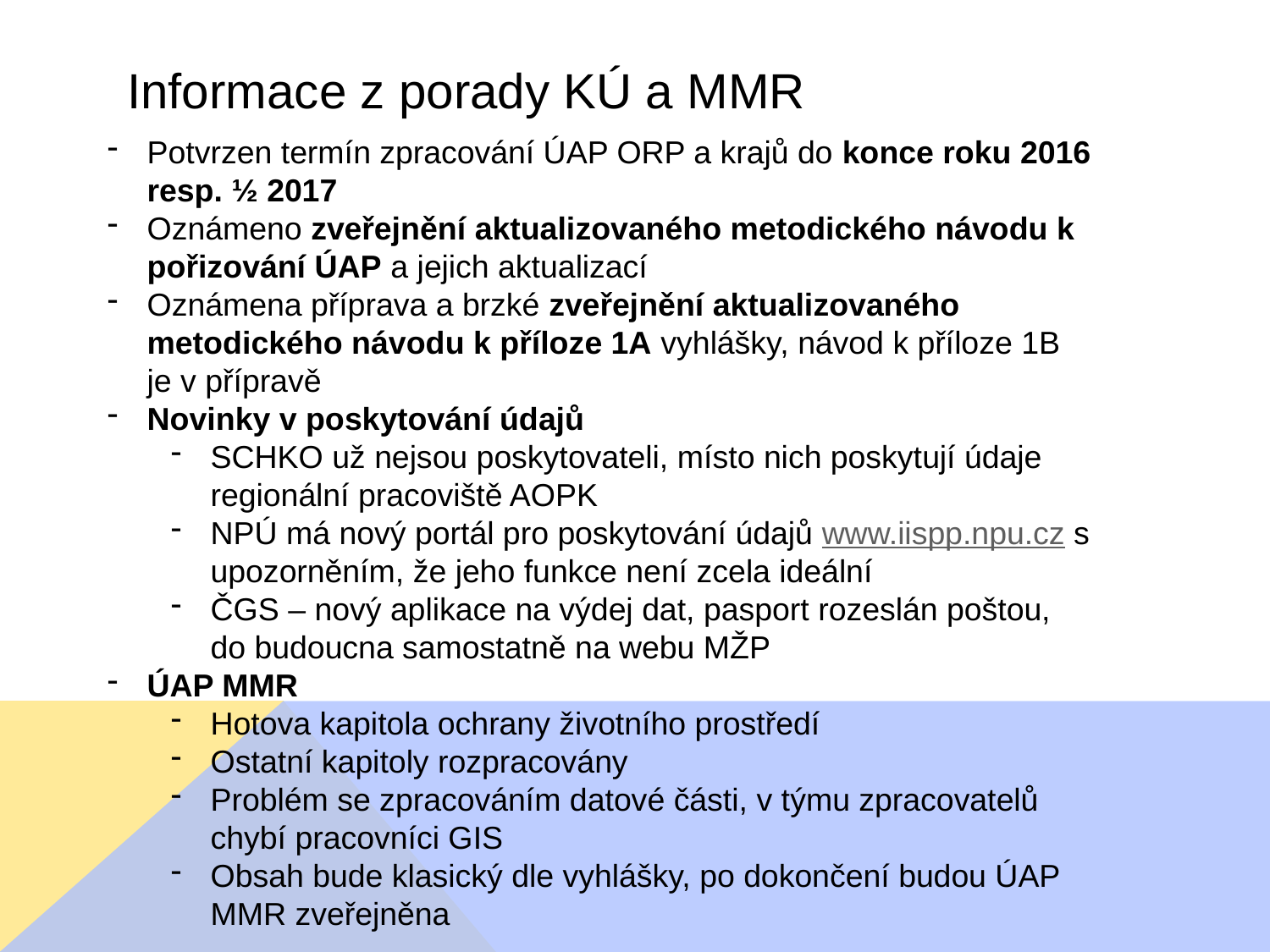

# Informace z porady KÚ a MMR
Potvrzen termín zpracování ÚAP ORP a krajů do konce roku 2016 resp. ½ 2017
Oznámeno zveřejnění aktualizovaného metodického návodu k pořizování ÚAP a jejich aktualizací
Oznámena příprava a brzké zveřejnění aktualizovaného metodického návodu k příloze 1A vyhlášky, návod k příloze 1B je v přípravě
Novinky v poskytování údajů
SCHKO už nejsou poskytovateli, místo nich poskytují údaje regionální pracoviště AOPK
NPÚ má nový portál pro poskytování údajů www.iispp.npu.cz s upozorněním, že jeho funkce není zcela ideální
ČGS – nový aplikace na výdej dat, pasport rozeslán poštou, do budoucna samostatně na webu MŽP
ÚAP MMR
Hotova kapitola ochrany životního prostředí
Ostatní kapitoly rozpracovány
Problém se zpracováním datové části, v týmu zpracovatelů chybí pracovníci GIS
Obsah bude klasický dle vyhlášky, po dokončení budou ÚAP MMR zveřejněna